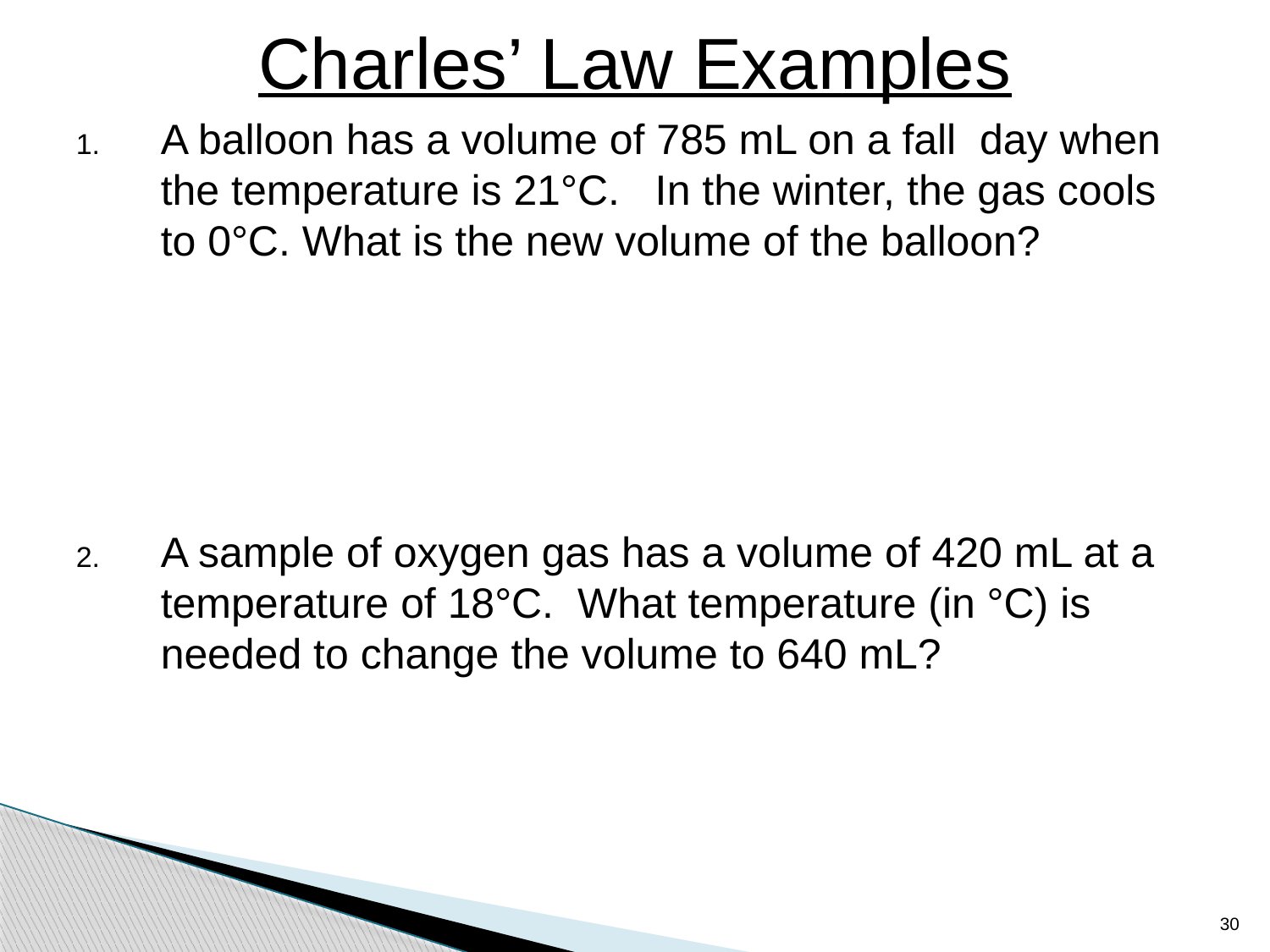

# Charles’ Law Examples
A balloon has a volume of 785 mL on a fall  day when the temperature is 21°C.   In the winter, the gas cools to 0°C. What is the new volume of the balloon?
A sample of oxygen gas has a volume of 420 mL at a temperature of 18°C.  What temperature (in °C) is needed to change the volume to 640 mL?

30